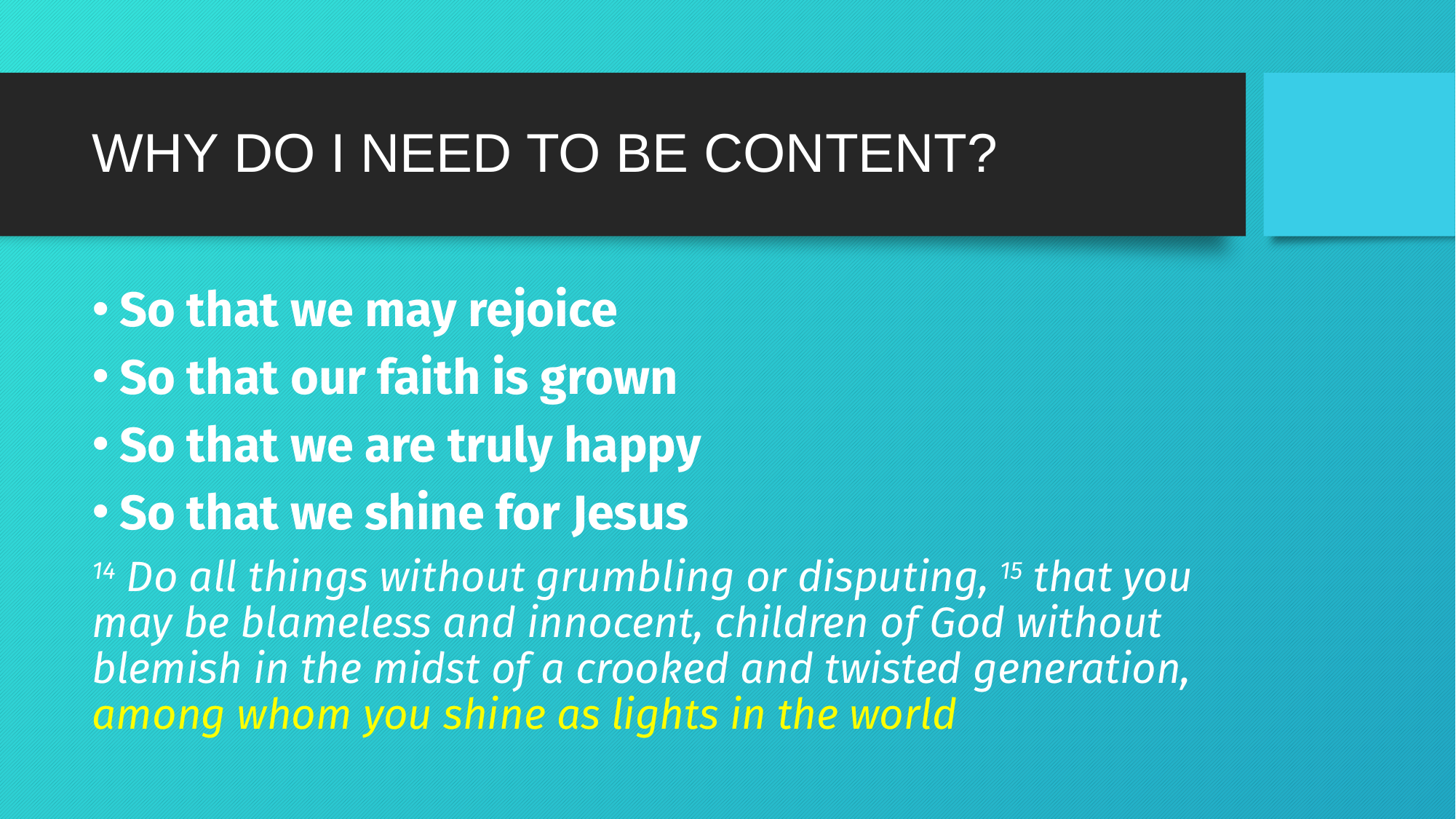

# Why do I need to be content?
So that we may rejoice
So that our faith is grown
So that we are truly happy
So that we shine for Jesus
14 Do all things without grumbling or disputing, 15 that you may be blameless and innocent, children of God without blemish in the midst of a crooked and twisted generation, among whom you shine as lights in the world